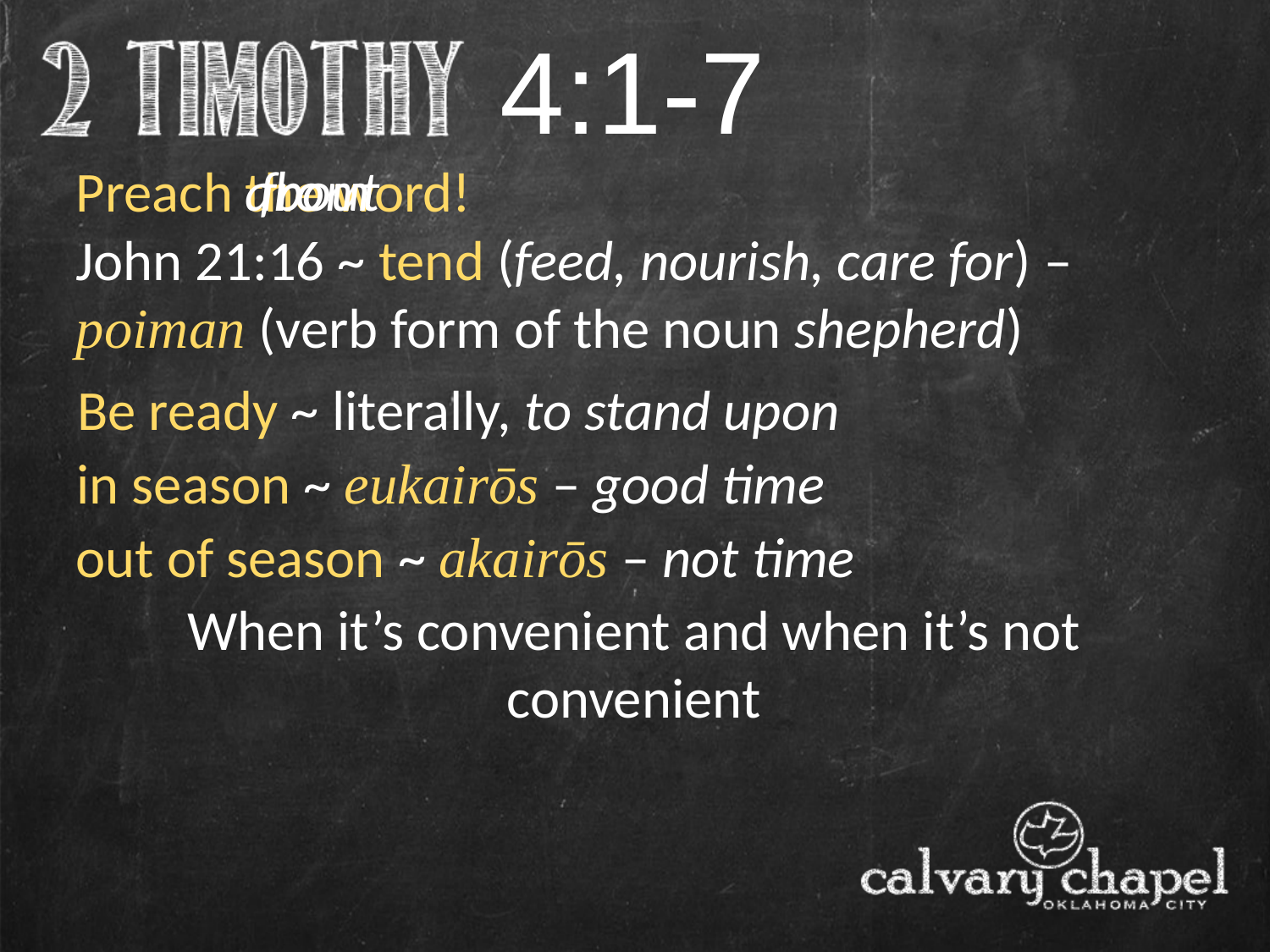

4:1-7
about
from
Preach
the word!
John 21:16 ~ tend (feed, nourish, care for) – poiman (verb form of the noun shepherd)
Be ready ~ literally, to stand upon
in season ~ eukairōs – good time
out of season ~ akairōs – not time
When it’s convenient and when it’s not convenient